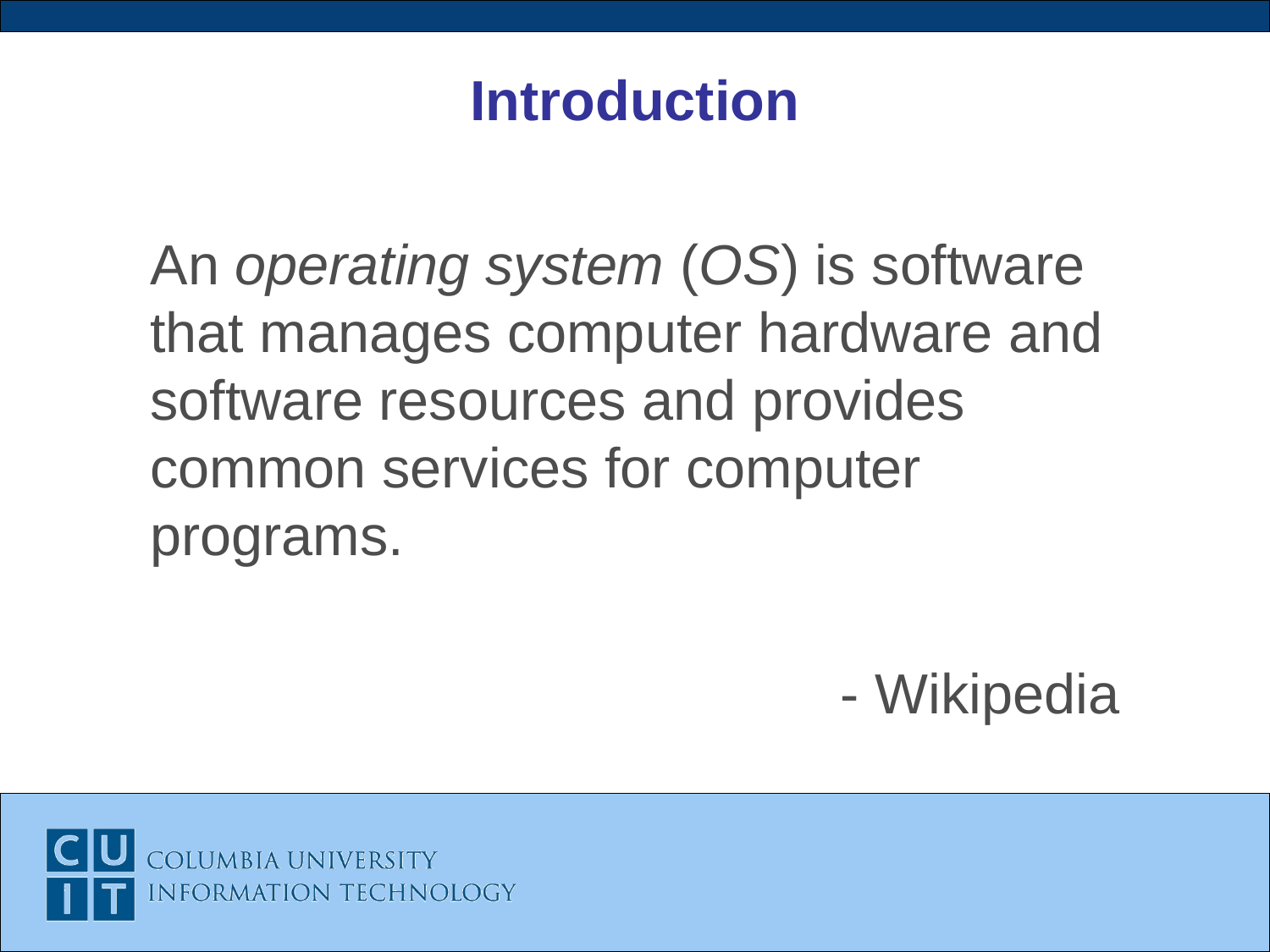

# Introduction
An operating system (OS) is software that manages computer hardware and software resources and provides common services for computer programs.

- Wikipedia